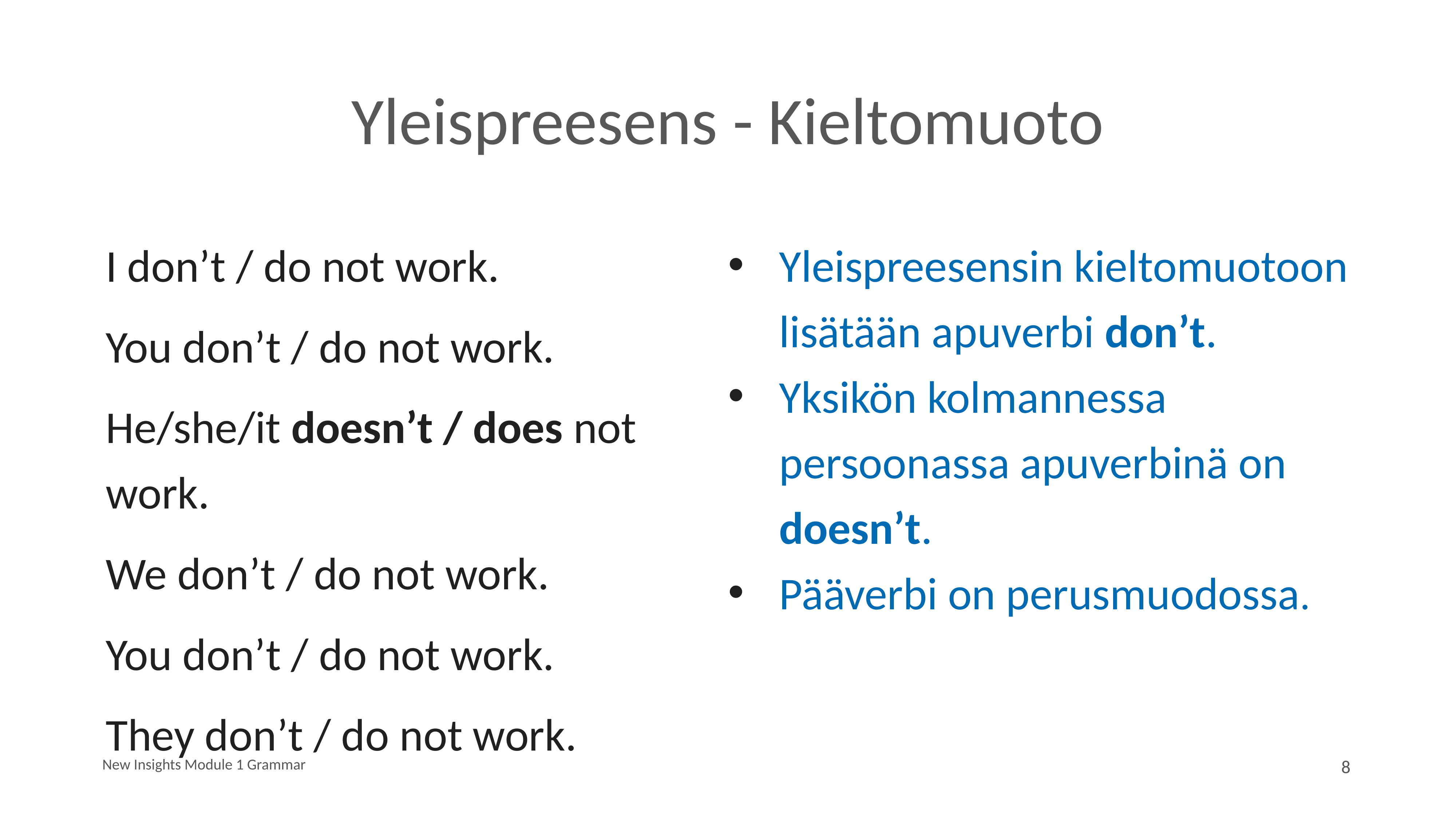

# Yleispreesens - Kieltomuoto
I don’t / do not work.
You don’t / do not work.
He/she/it doesn’t / does not work.
We don’t / do not work.
You don’t / do not work.
They don’t / do not work.
Yleispreesensin kieltomuotoon lisätään apuverbi don’t.
Yksikön kolmannessa persoonassa apuverbinä on doesn’t.
Pääverbi on perusmuodossa.
New Insights Module 1 Grammar
8